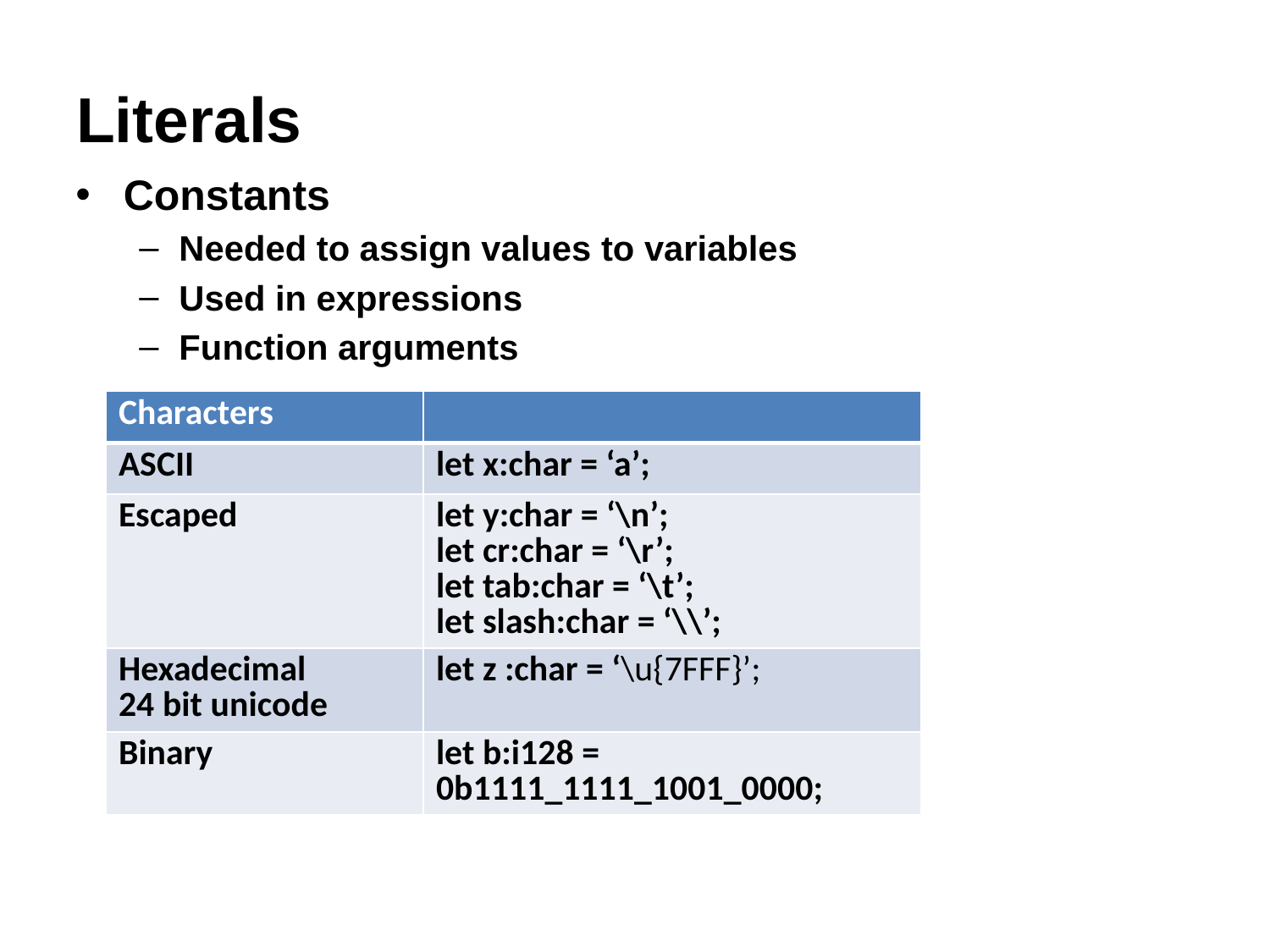

# Literals
Constants
Needed to assign values to variables
Used in expressions
Function arguments

| Characters |  |
| --- | --- |
| ASCII | let x:char = ‘a’; |
| Escaped | let y:char = ‘\n’; let cr:char = ‘\r’; let tab:char = ‘\t’; let slash:char = ‘\\’; |
| Hexadecimal 24 bit unicode | let z :char = ‘\u{7FFF}’; |
| Binary | let b:i128 = 0b1111\_1111\_1001\_0000; |